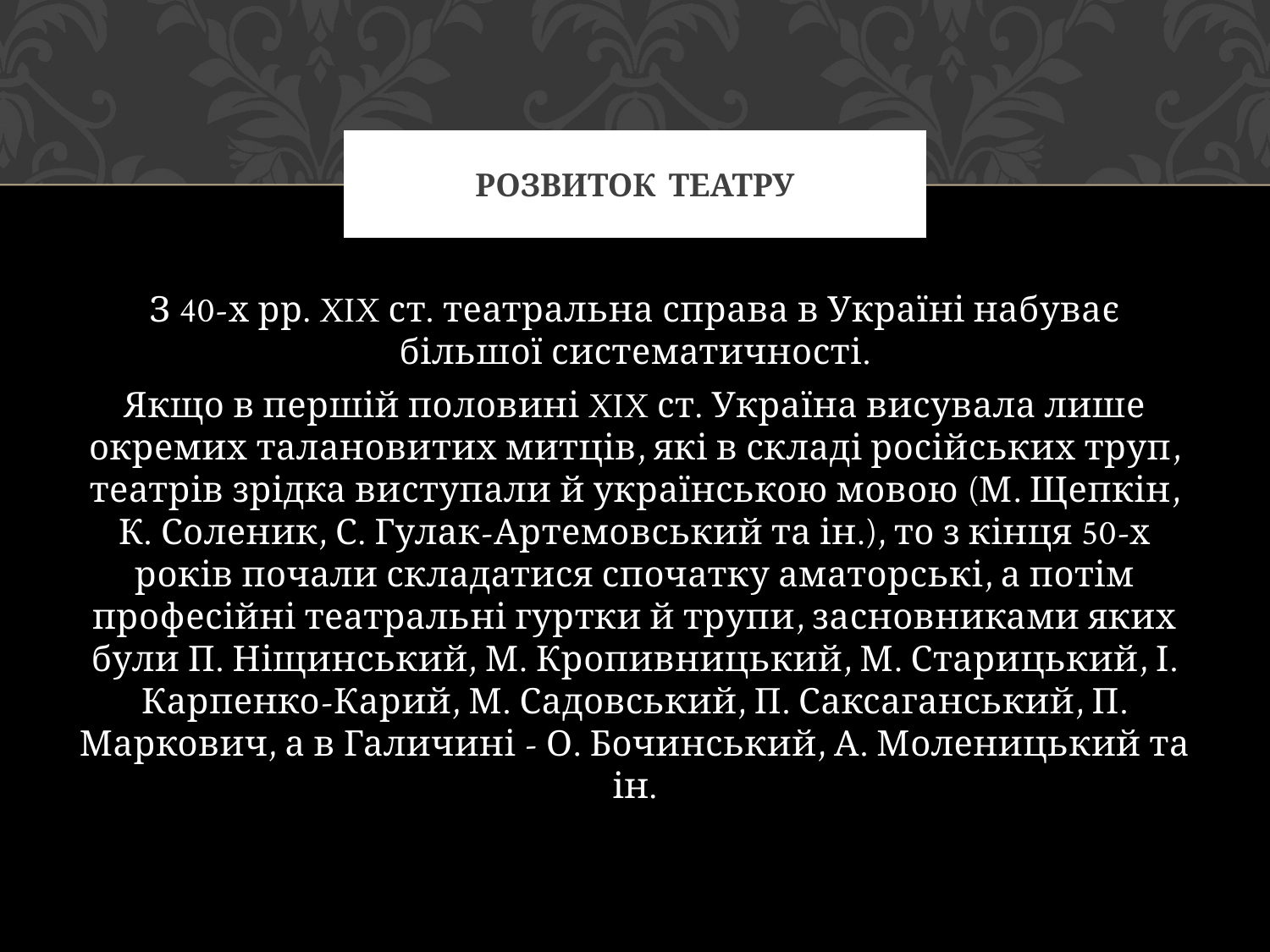

# Розвиток  театру
З 40-х рр. XIX ст. театральна справа в Україні набуває більшої систематичності.
Якщо в першій половині XIX ст. Україна висувала лише окремих талановитих митців, які в складі російських труп, театрів зрідка виступали й українською мовою (М. Щепкін, К. Соленик, С. Гулак-Артемовський та ін.), то з кінця 50-х років почали складатися спочатку аматорські, а потім професійні театральні гуртки й трупи, засновниками яких були П. Ніщинський, М. Кропивницький, М. Старицький, І. Карпенко-Карий, М. Садовський, П. Саксаганський, П. Маркович, а в Галичині - О. Бочинський, А. Моленицький та ін.